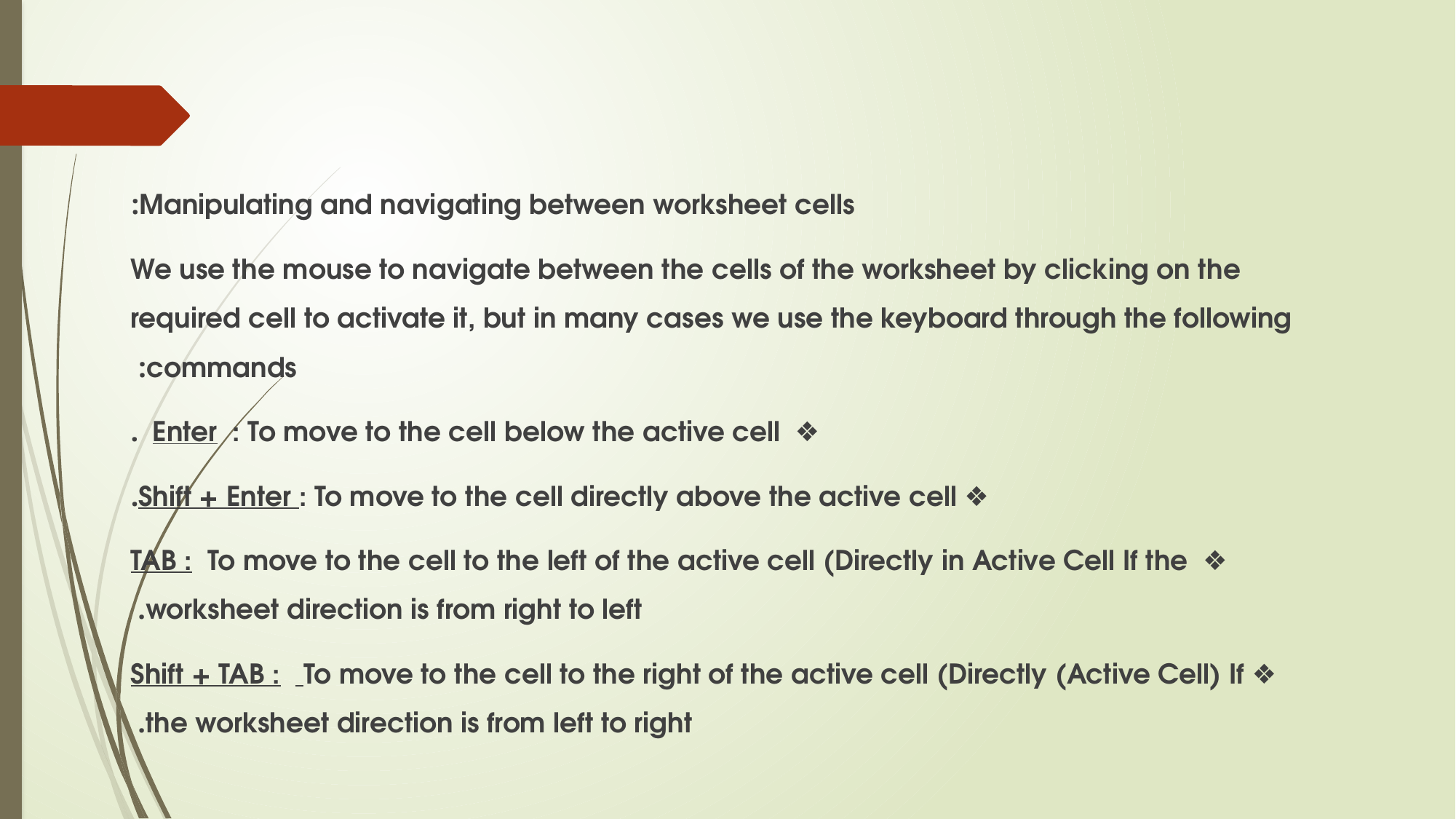

Manipulating and navigating between worksheet cells:
 We use the mouse to navigate between the cells of the worksheet by clicking on the required cell to activate it, but in many cases we use the keyboard through the following commands:
❖  Enter  : To move to the cell below the active cell  .
❖ Shift + Enter : To move to the cell directly above the active cell.
 ❖  TAB :  To move to the cell to the left of the active cell (Directly in Active Cell If the worksheet direction is from right to left.
 ❖ Shift + TAB :   To move to the cell to the right of the active cell (Directly (Active Cell) If the worksheet direction is from left to right.